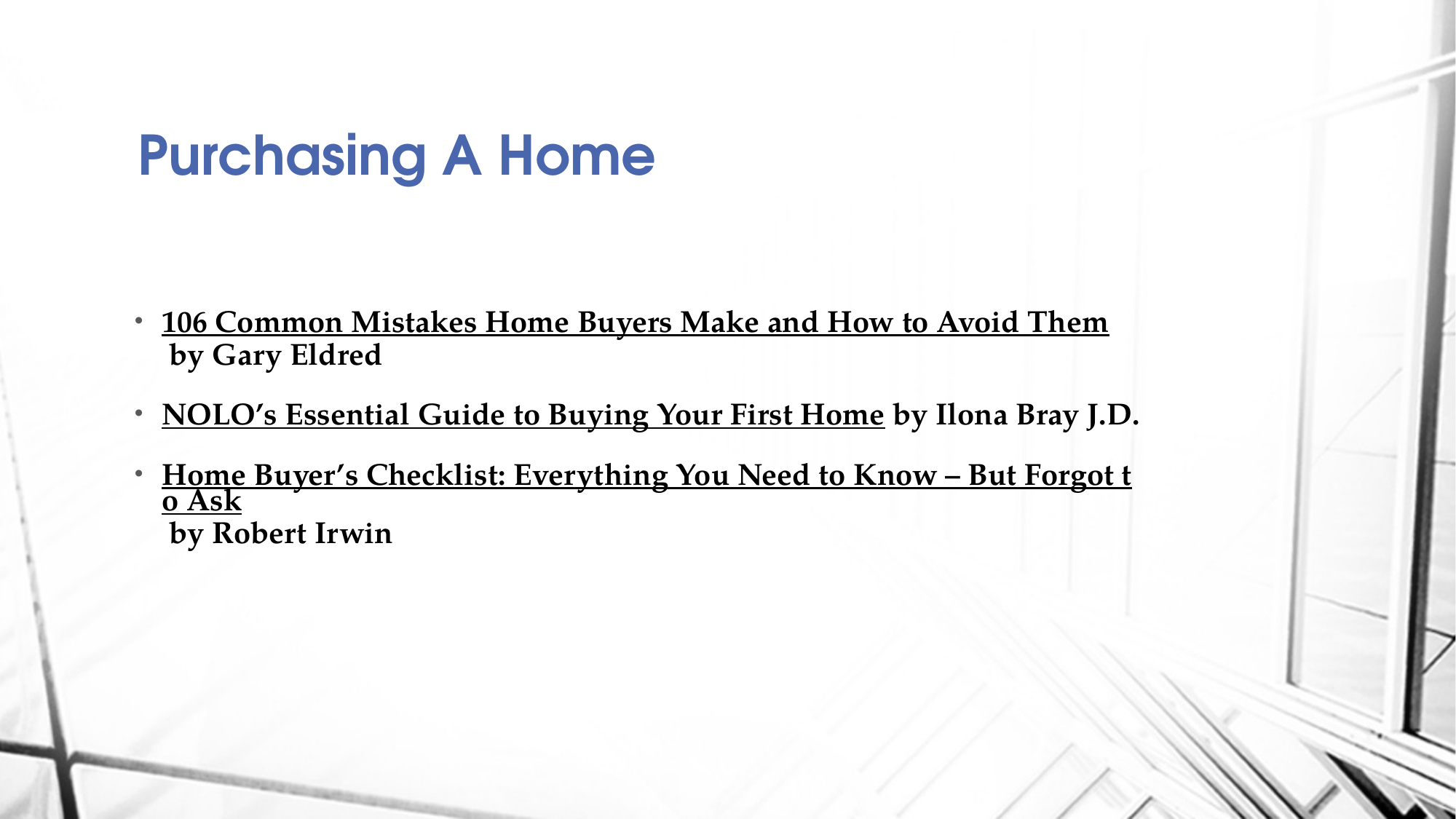

# Purchasing A Home
106 Common Mistakes Home Buyers Make and How to Avoid Them by Gary Eldred
NOLO’s Essential Guide to Buying Your First Home by Ilona Bray J.D.
Home Buyer’s Checklist: Everything You Need to Know – But Forgot to Ask by Robert Irwin